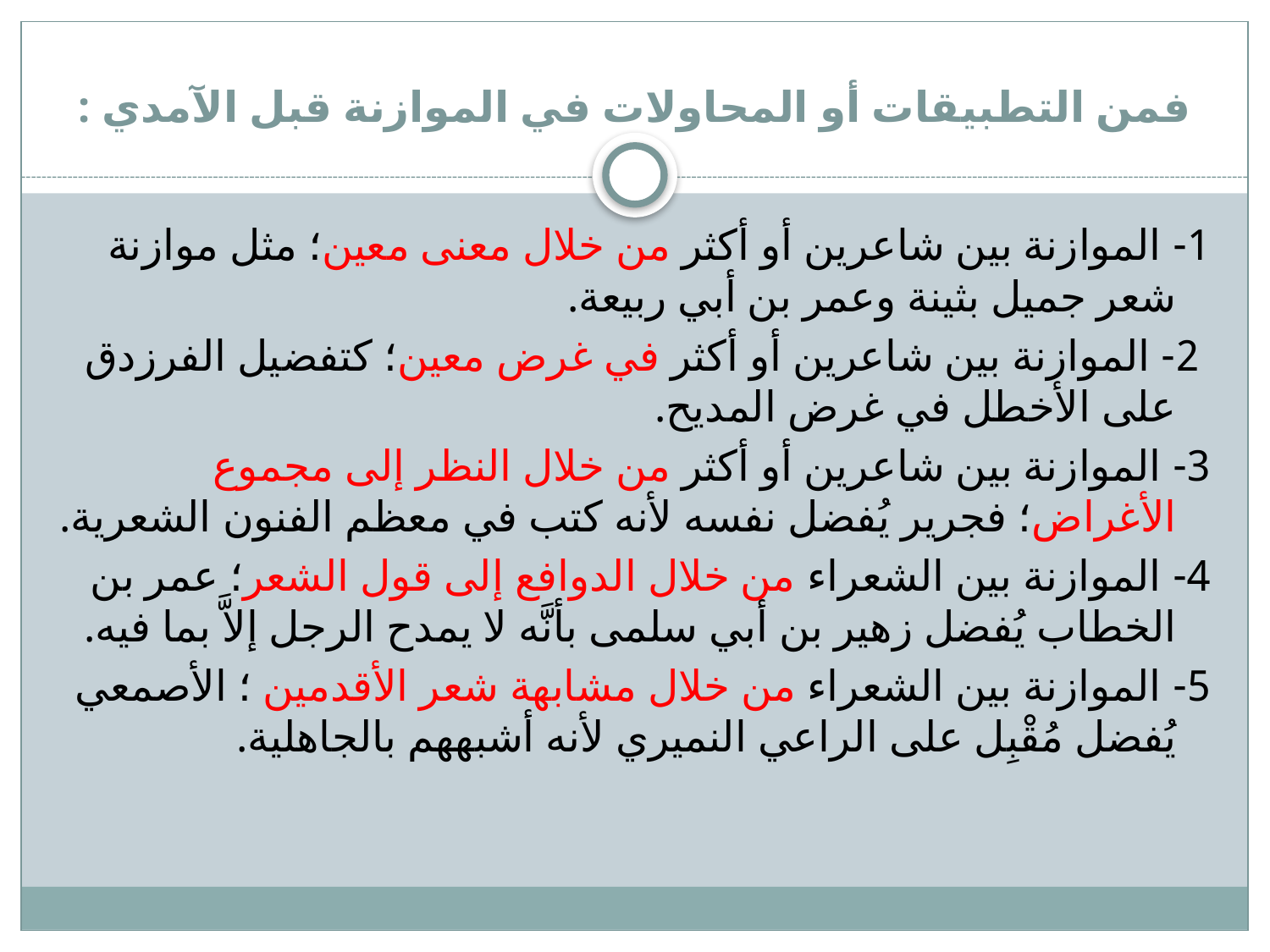

# فمن التطبيقات أو المحاولات في الموازنة قبل الآمدي :
1- الموازنة بين شاعرين أو أكثر من خلال معنى معين؛ مثل موازنة شعر جميل بثينة وعمر بن أبي ربيعة.
 2- الموازنة بين شاعرين أو أكثر في غرض معين؛ كتفضيل الفرزدق على الأخطل في غرض المديح.
3- الموازنة بين شاعرين أو أكثر من خلال النظر إلى مجموع الأغراض؛ فجرير يُفضل نفسه لأنه كتب في معظم الفنون الشعرية.
4- الموازنة بين الشعراء من خلال الدوافع إلى قول الشعر؛ عمر بن الخطاب يُفضل زهير بن أبي سلمى بأنَّه لا يمدح الرجل إلاَّ بما فيه.
5- الموازنة بين الشعراء من خلال مشابهة شعر الأقدمين ؛ الأصمعي يُفضل مُقْبِل على الراعي النميري لأنه أشبههم بالجاهلية.